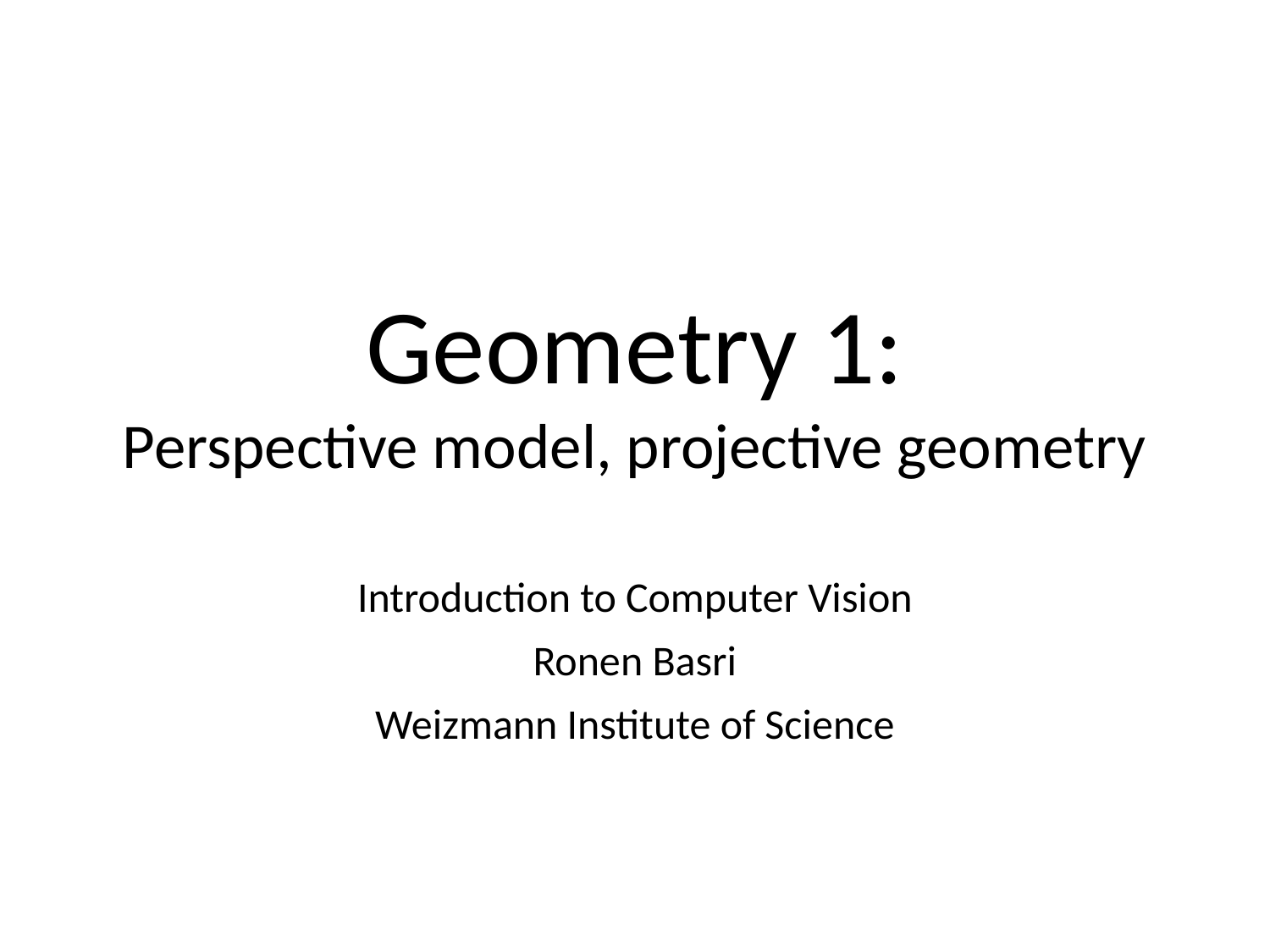

# Geometry 1: Perspective model, projective geometry
Introduction to Computer Vision
Ronen Basri
Weizmann Institute of Science